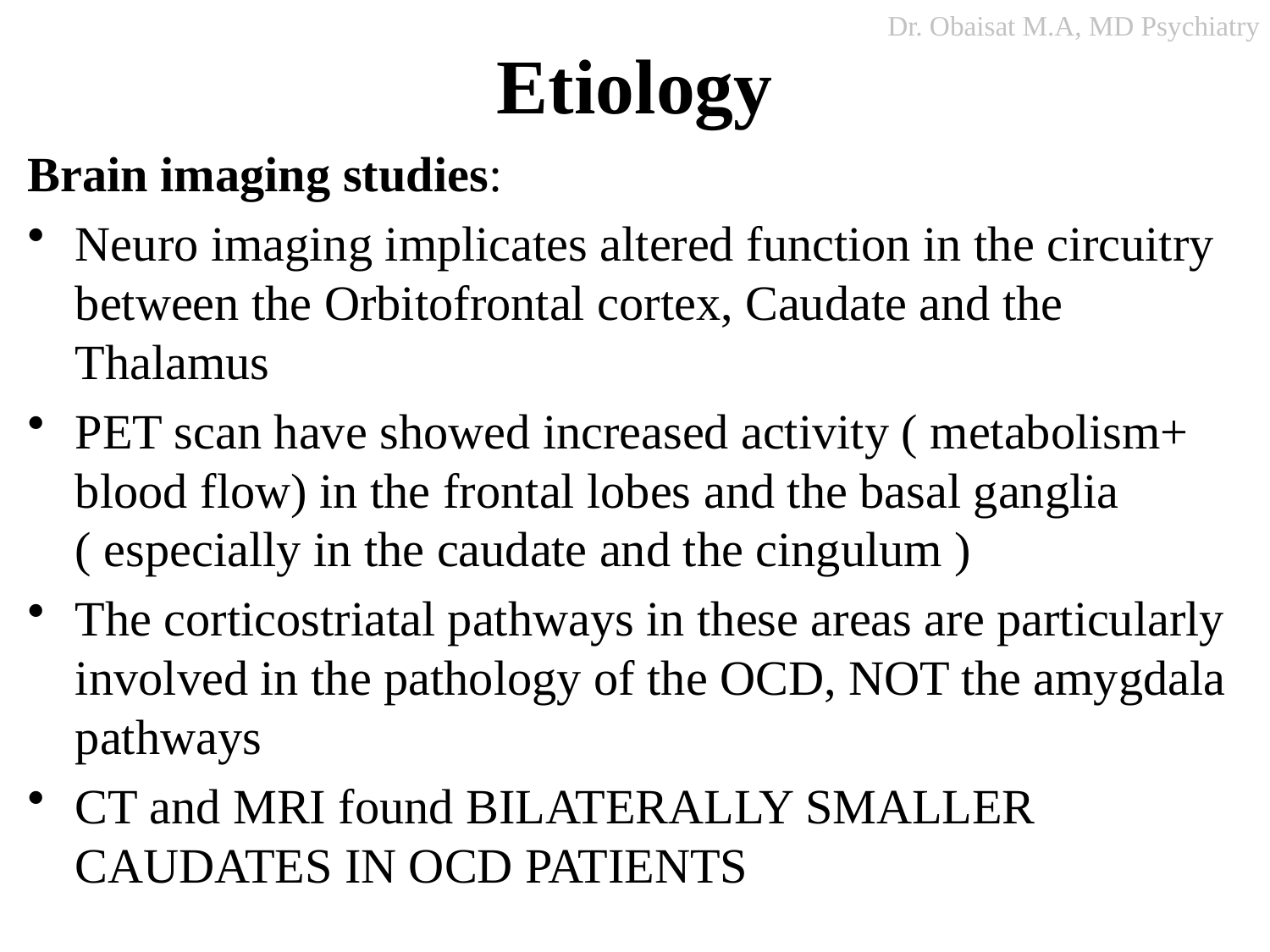

# Etiology
Brain imaging studies:
Neuro imaging implicates altered function in the circuitry between the Orbitofrontal cortex, Caudate and the Thalamus
PET scan have showed increased activity ( metabolism+ blood flow) in the frontal lobes and the basal ganglia ( especially in the caudate and the cingulum )
The corticostriatal pathways in these areas are particularly involved in the pathology of the OCD, NOT the amygdala pathways
CT and MRI found BILATERALLY SMALLER CAUDATES IN OCD PATIENTS